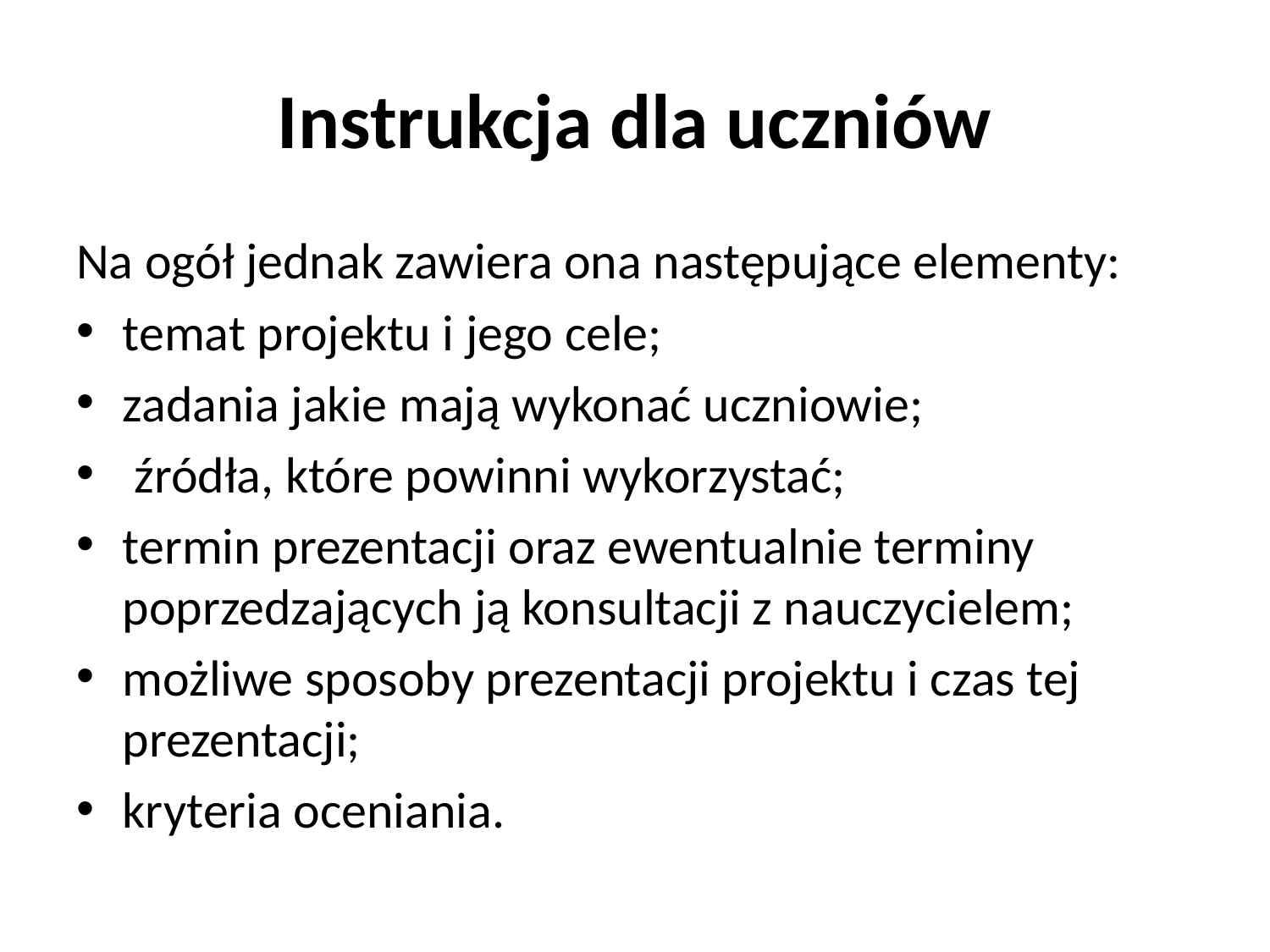

# Instrukcja dla uczniów
Na ogół jednak zawiera ona następujące elementy:
temat projektu i jego cele;
zadania jakie mają wykonać uczniowie;
 źródła, które powinni wykorzystać;
termin prezentacji oraz ewentualnie terminy poprzedzających ją konsultacji z nauczycielem;
możliwe sposoby prezentacji projektu i czas tej prezentacji;
kryteria oceniania.